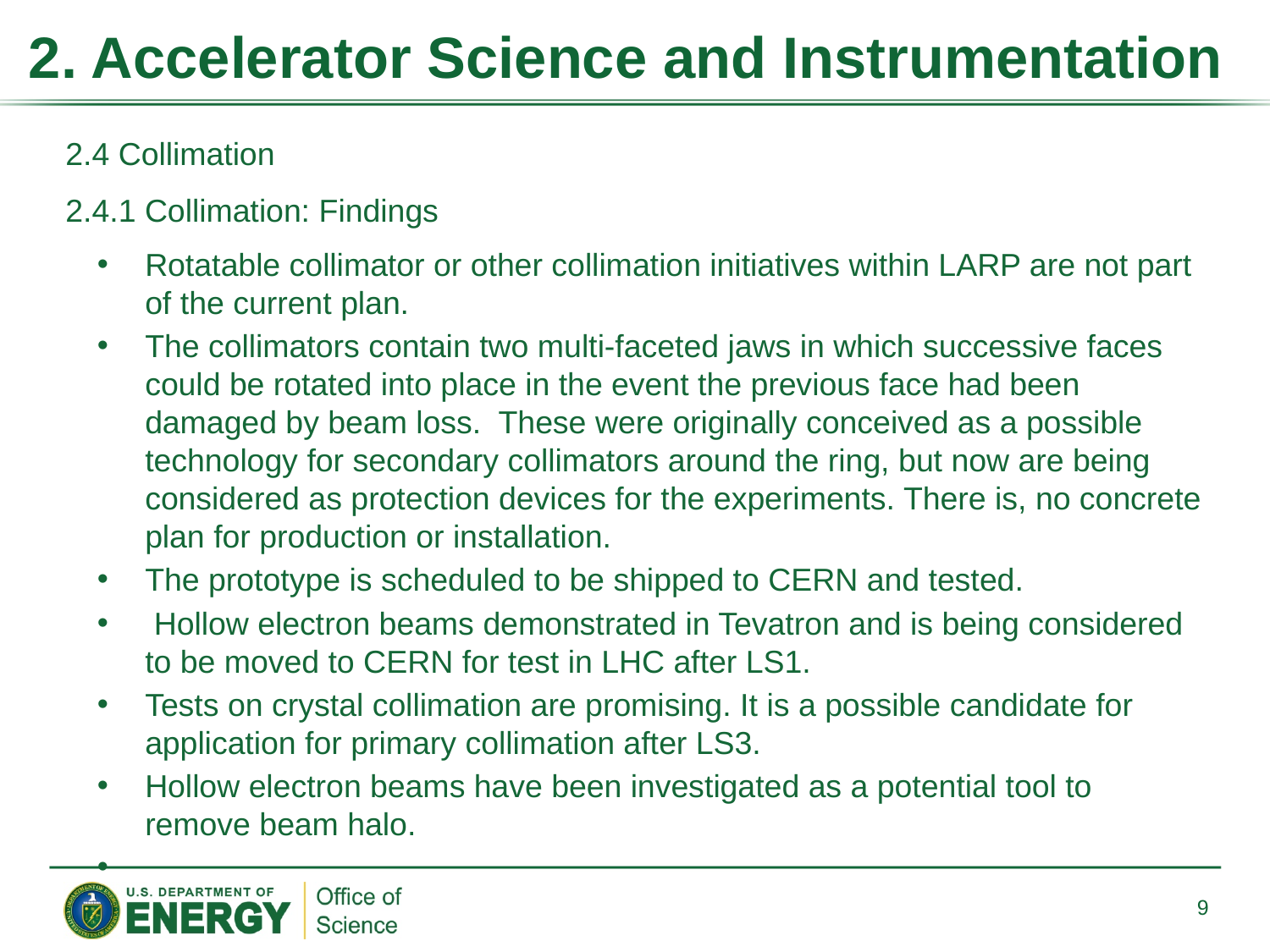

2. Accelerator Science and Instrumentation
2.4 Collimation
2.4.1 Collimation: Findings
Rotatable collimator or other collimation initiatives within LARP are not part of the current plan.
The collimators contain two multi-faceted jaws in which successive faces could be rotated into place in the event the previous face had been damaged by beam loss.  These were originally conceived as a possible technology for secondary collimators around the ring, but now are being considered as protection devices for the experiments. There is, no concrete plan for production or installation.
The prototype is scheduled to be shipped to CERN and tested.
 Hollow electron beams demonstrated in Tevatron and is being considered to be moved to CERN for test in LHC after LS1.
Tests on crystal collimation are promising. It is a possible candidate for application for primary collimation after LS3.
Hollow electron beams have been investigated as a potential tool to remove beam halo.

9